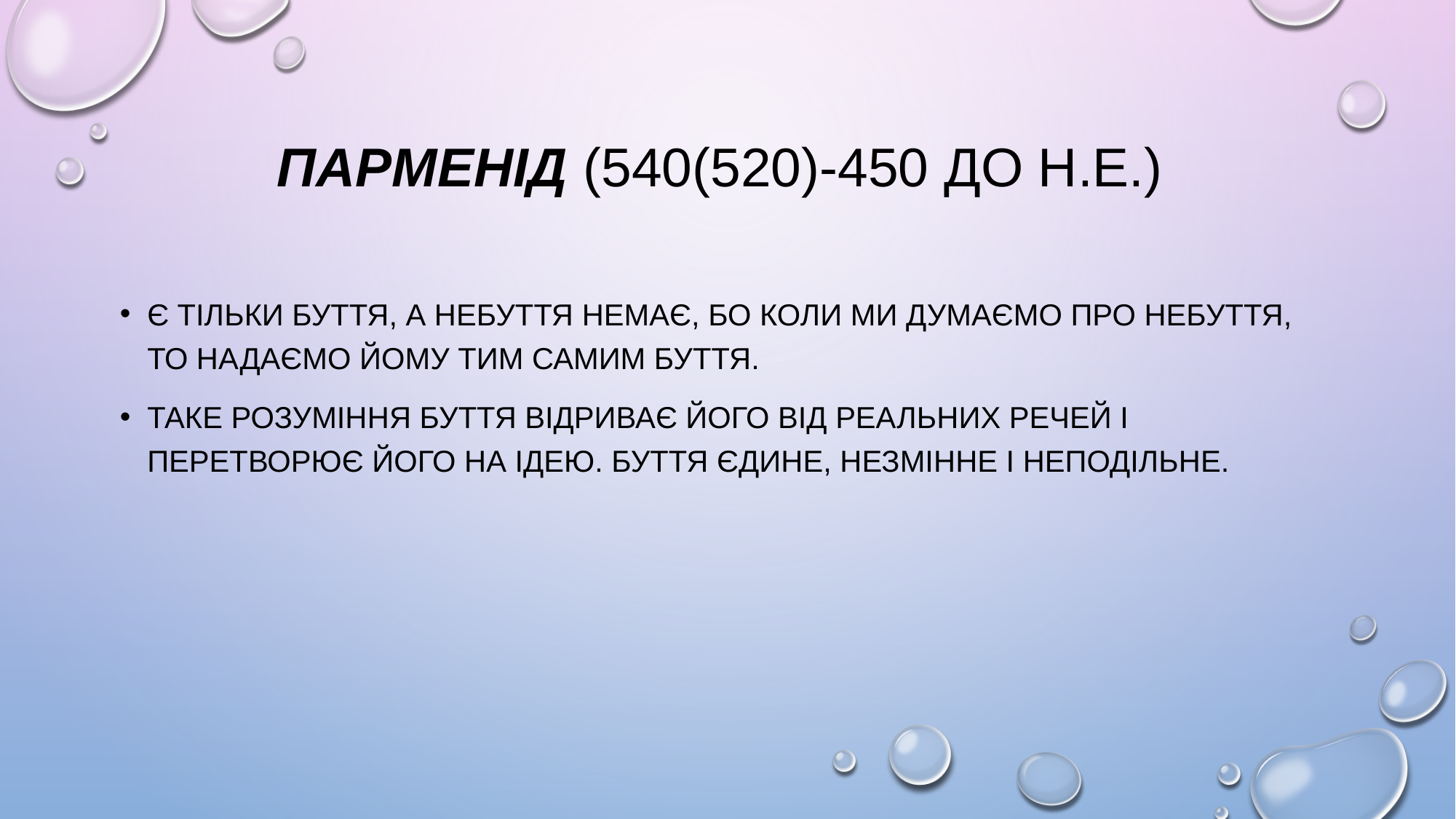

# Парменід (540(520)-450 до н.е.)
Є тільки буття, а небуття немає, бо коли ми думаємо про небуття, то надаємо йому тим самим буття.
Таке розуміння буття відриває його від реальних речей і перетворює його на ідею. Буття єдине, незмінне і неподільне.